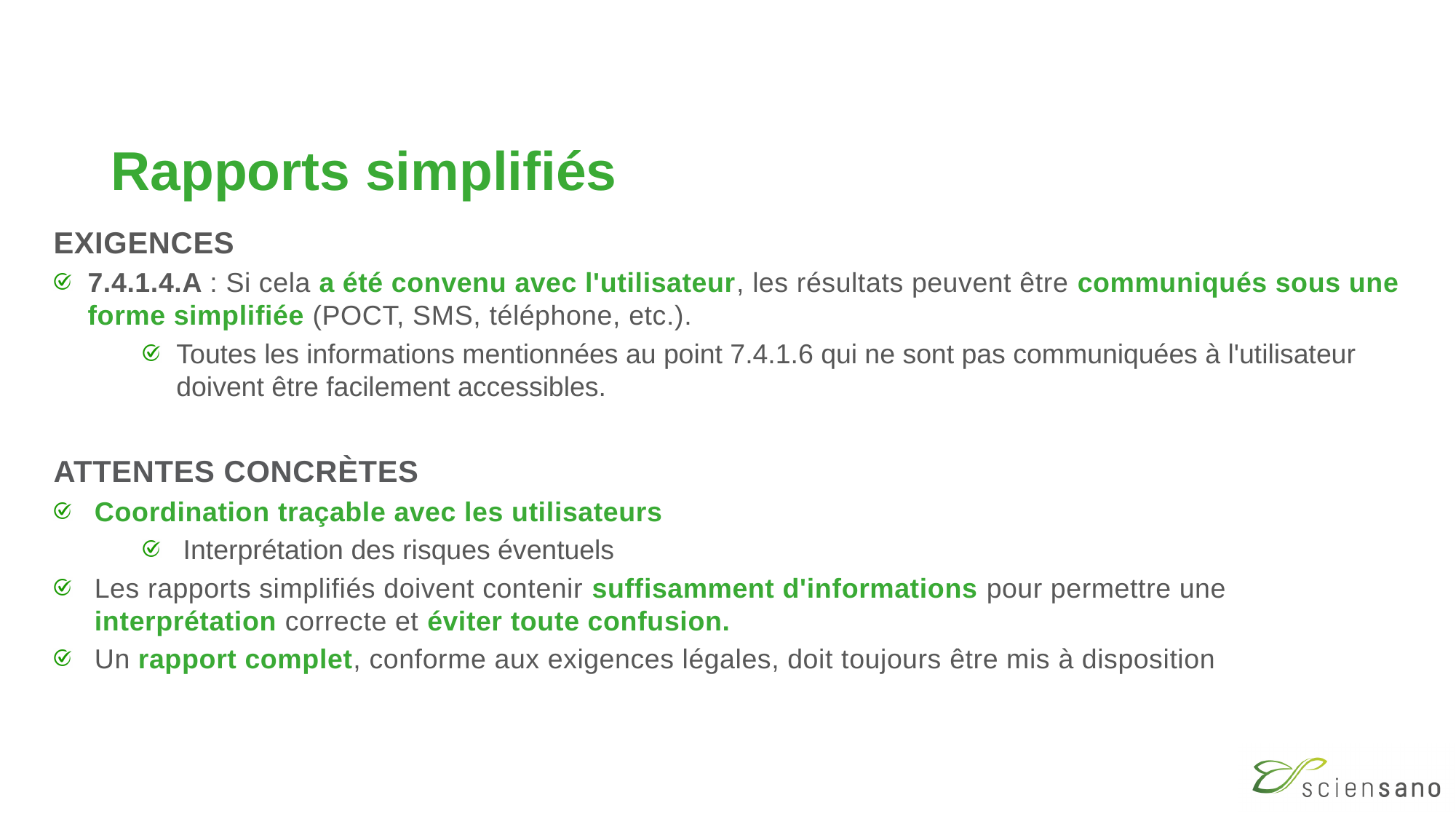

# Rapports simplifiés
EXIGENCES
7.4.1.4.A : Si cela a été convenu avec l'utilisateur, les résultats peuvent être communiqués sous une forme simplifiée (POCT, SMS, téléphone, etc.).
Toutes les informations mentionnées au point 7.4.1.6 qui ne sont pas communiquées à l'utilisateur doivent être facilement accessibles.
ATTENTES CONCRÈTES
Coordination traçable avec les utilisateurs
Interprétation des risques éventuels
Les rapports simplifiés doivent contenir suffisamment d'informations pour permettre une interprétation correcte et éviter toute confusion.
Un rapport complet, conforme aux exigences légales, doit toujours être mis à disposition